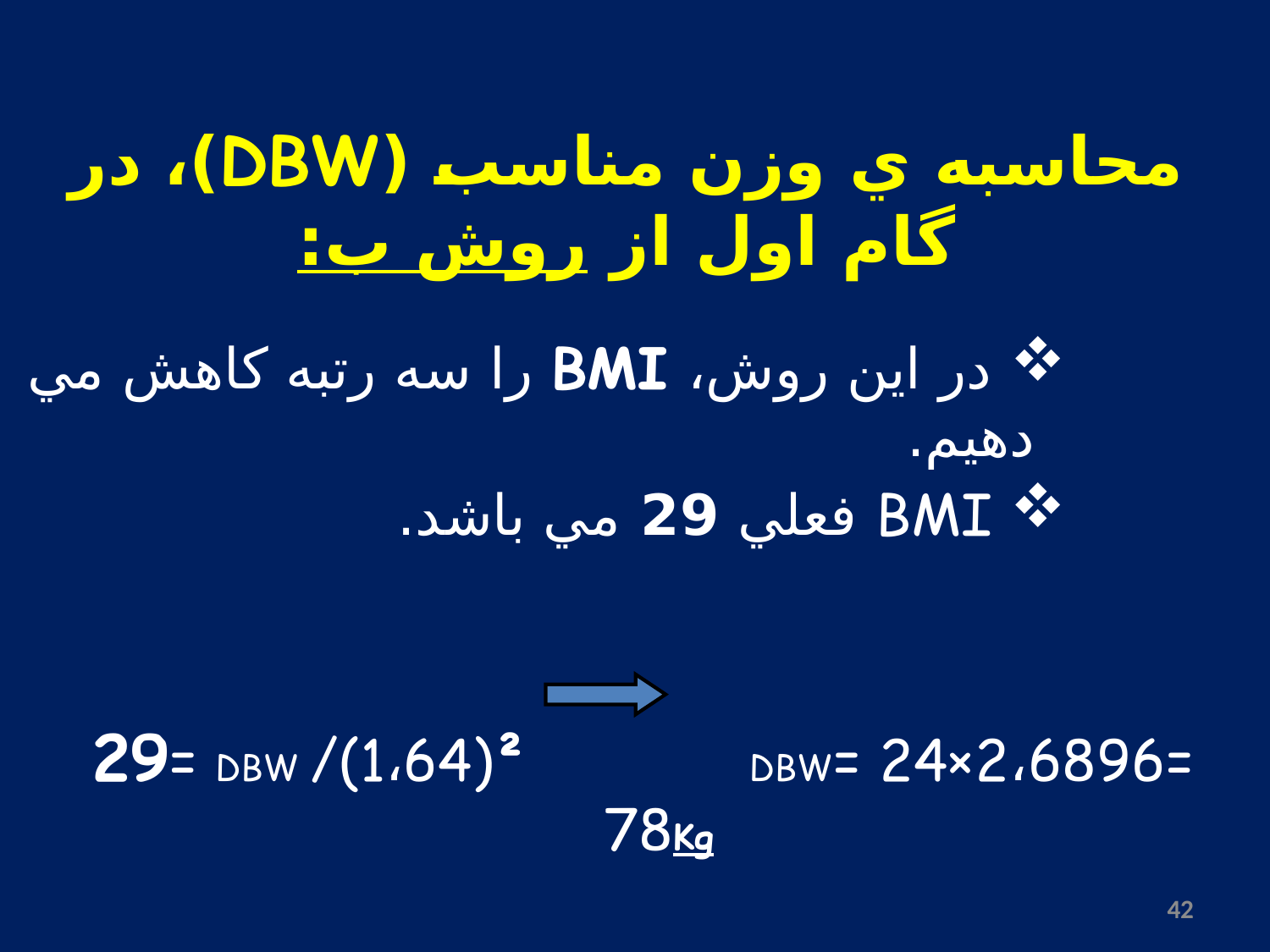

# محاسبه ي وزن مناسب (DBW)، در گام اول از روش ب:
 در اين روش، BMI را سه رتبه كاهش مي دهيم.
 BMI فعلي 29 مي باشد.

 29= DBW /(1،64)²         DBW= 24×2،6896= 78Kg

42